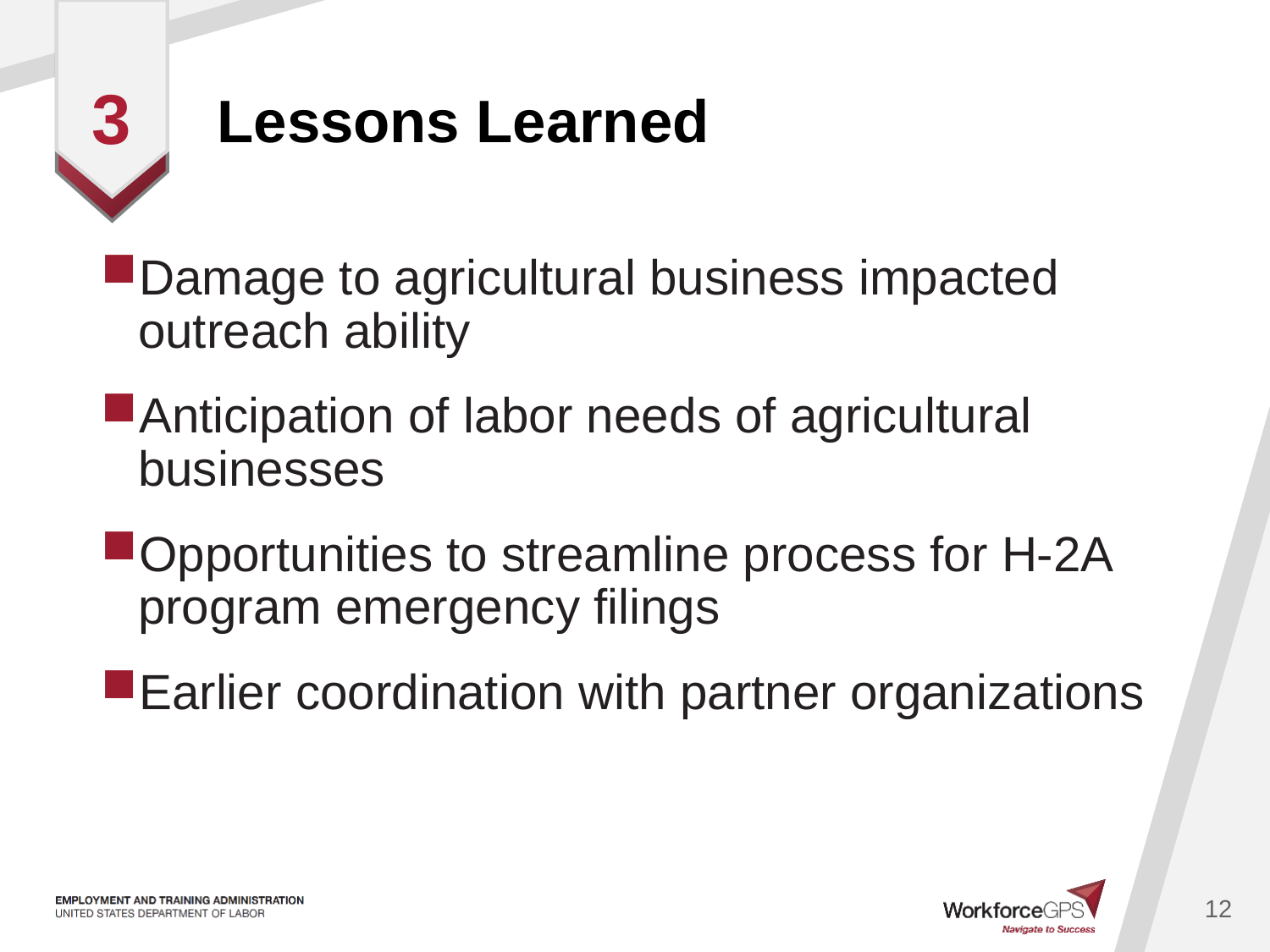

# Lessons Learned
3
Damage to agricultural business impacted outreach ability
Anticipation of labor needs of agricultural businesses
Opportunities to streamline process for H-2A program emergency filings
Earlier coordination with partner organizations

12